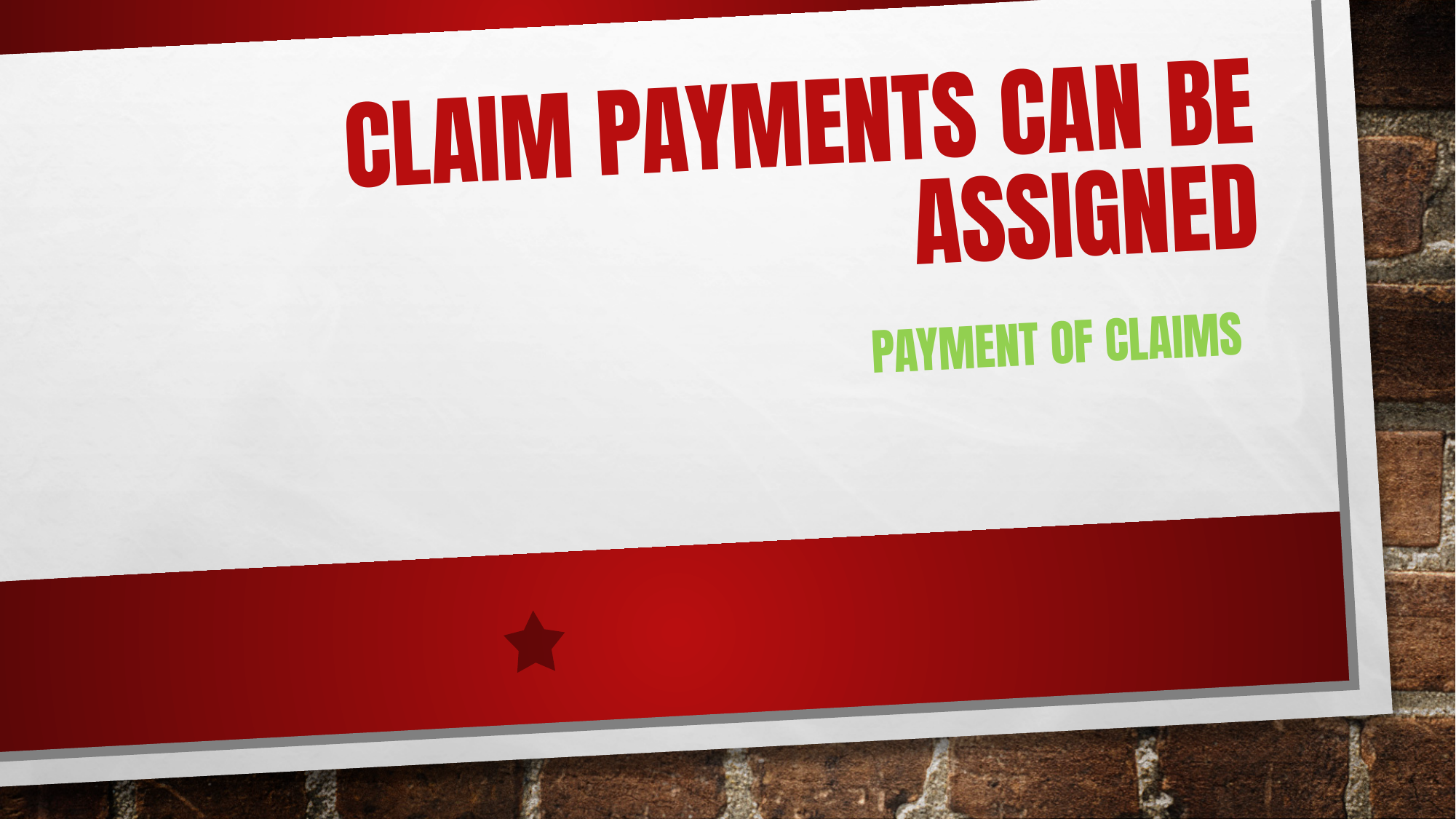

# Claim payments can be assigned payment of claims